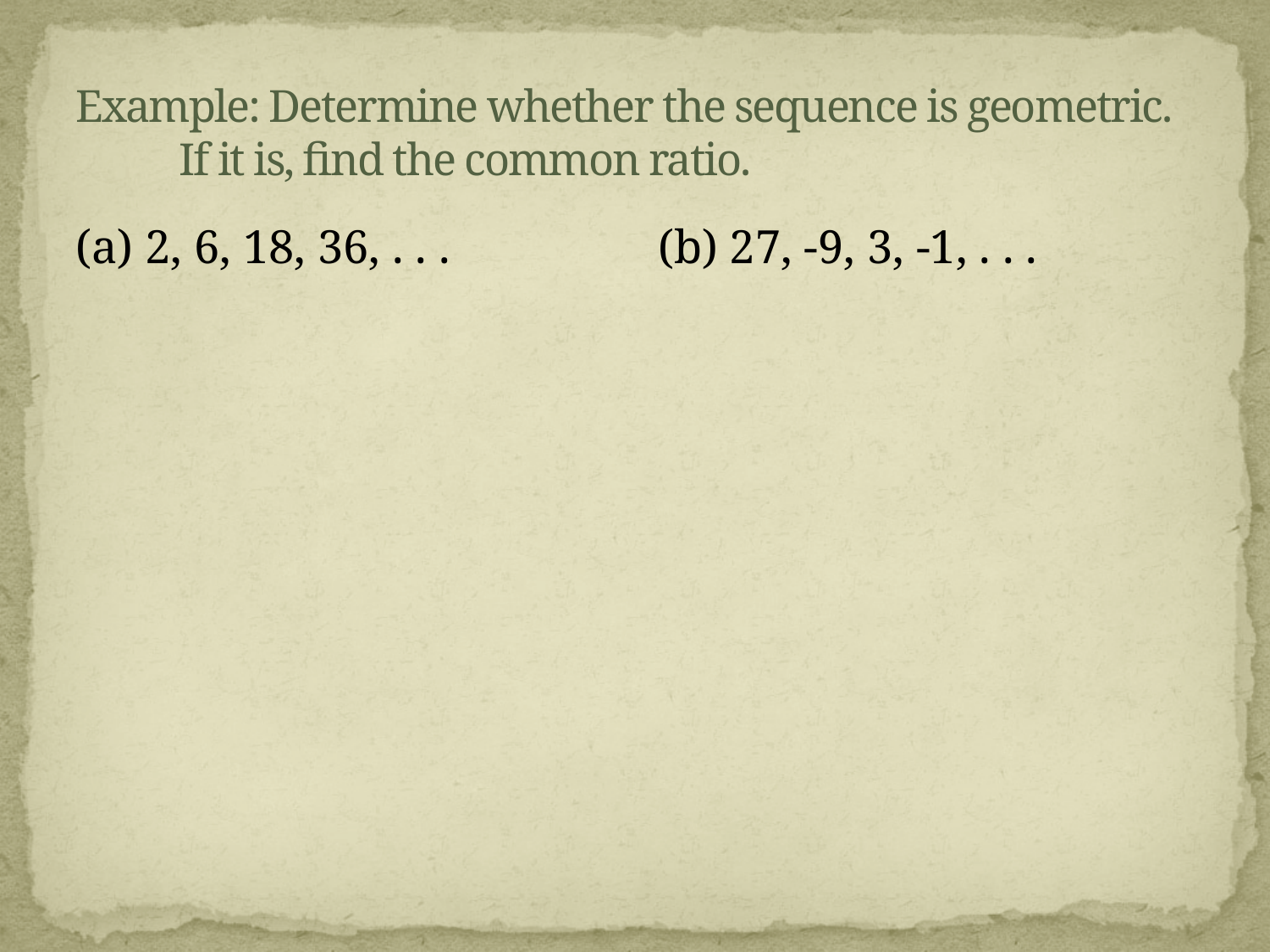

# Example: Determine whether the sequence is geometric. If it is, find the common ratio.
(a) 2, 6, 18, 36, . . .

(b) 27, -9, 3, -1, . . .